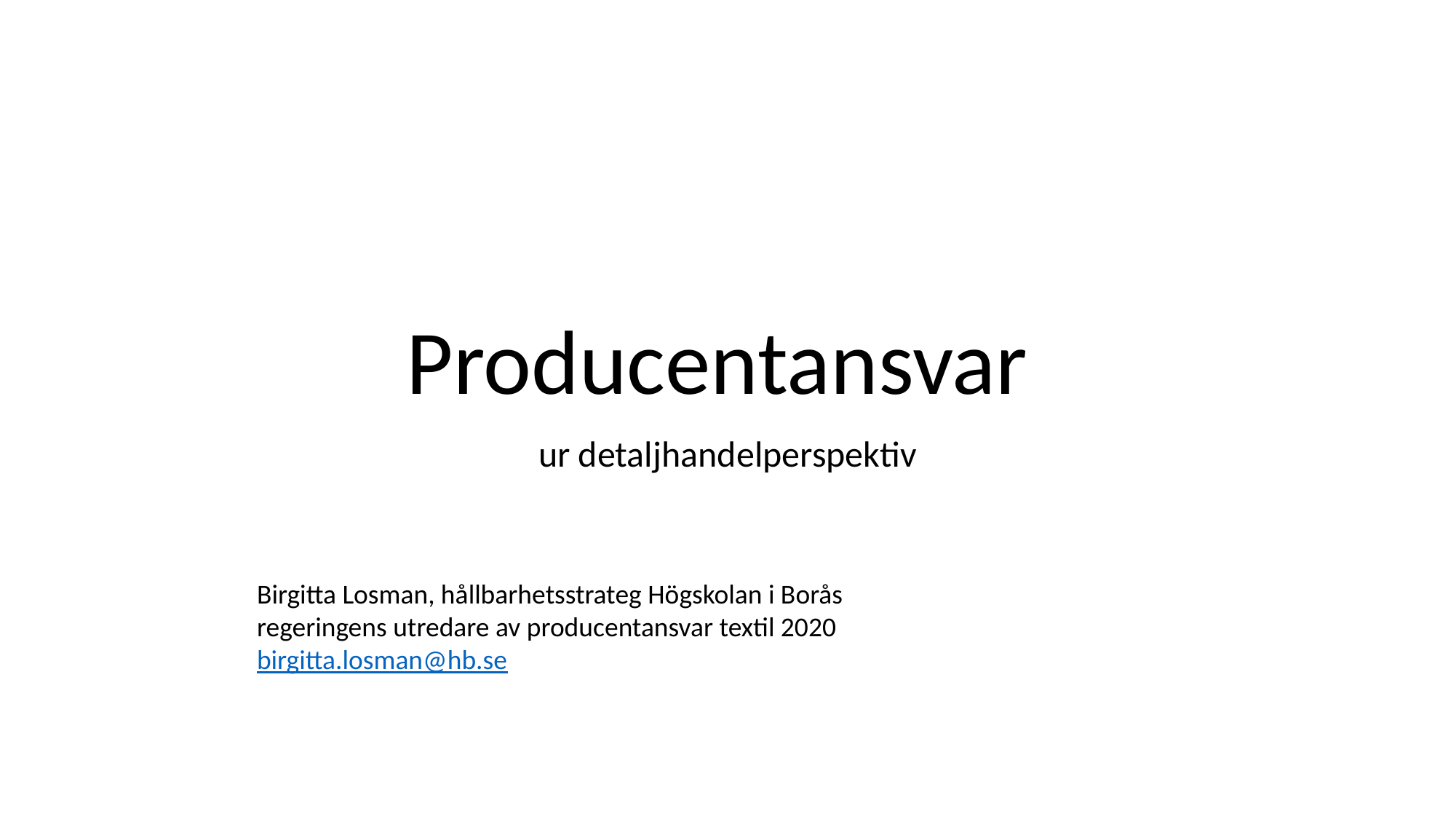

# Producentansvar
ur detaljhandelperspektiv
Birgitta Losman, hållbarhetsstrateg Högskolan i Borås
regeringens utredare av producentansvar textil 2020
birgitta.losman@hb.se